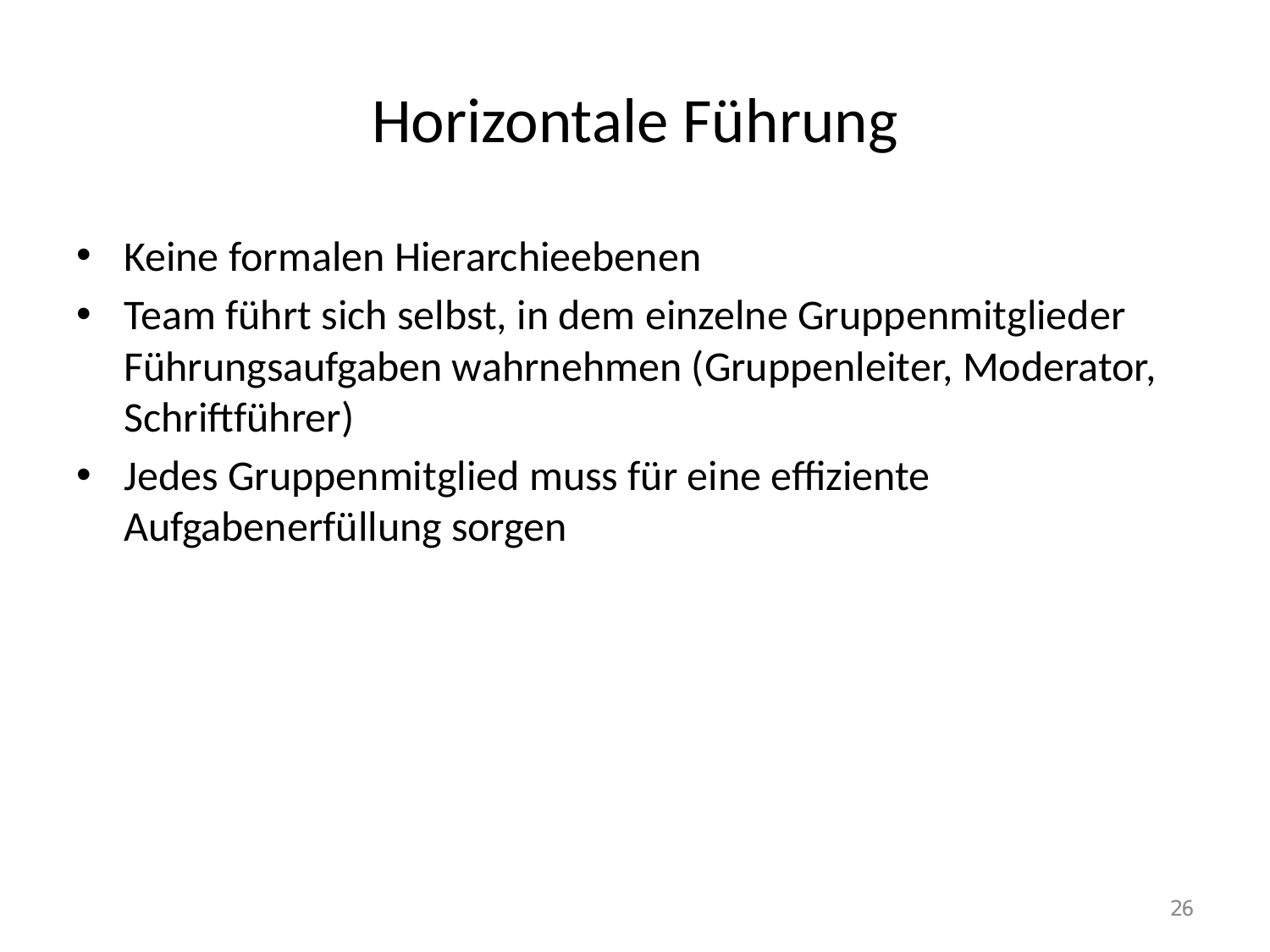

# Horizontale Führung
Keine formalen Hierarchieebenen
Team führt sich selbst, in dem einzelne Gruppenmitglieder Führungsaufgaben wahrnehmen (Gruppenleiter, Moderator, Schriftführer)
Jedes Gruppenmitglied muss für eine effiziente Aufgabenerfüllung sorgen
26